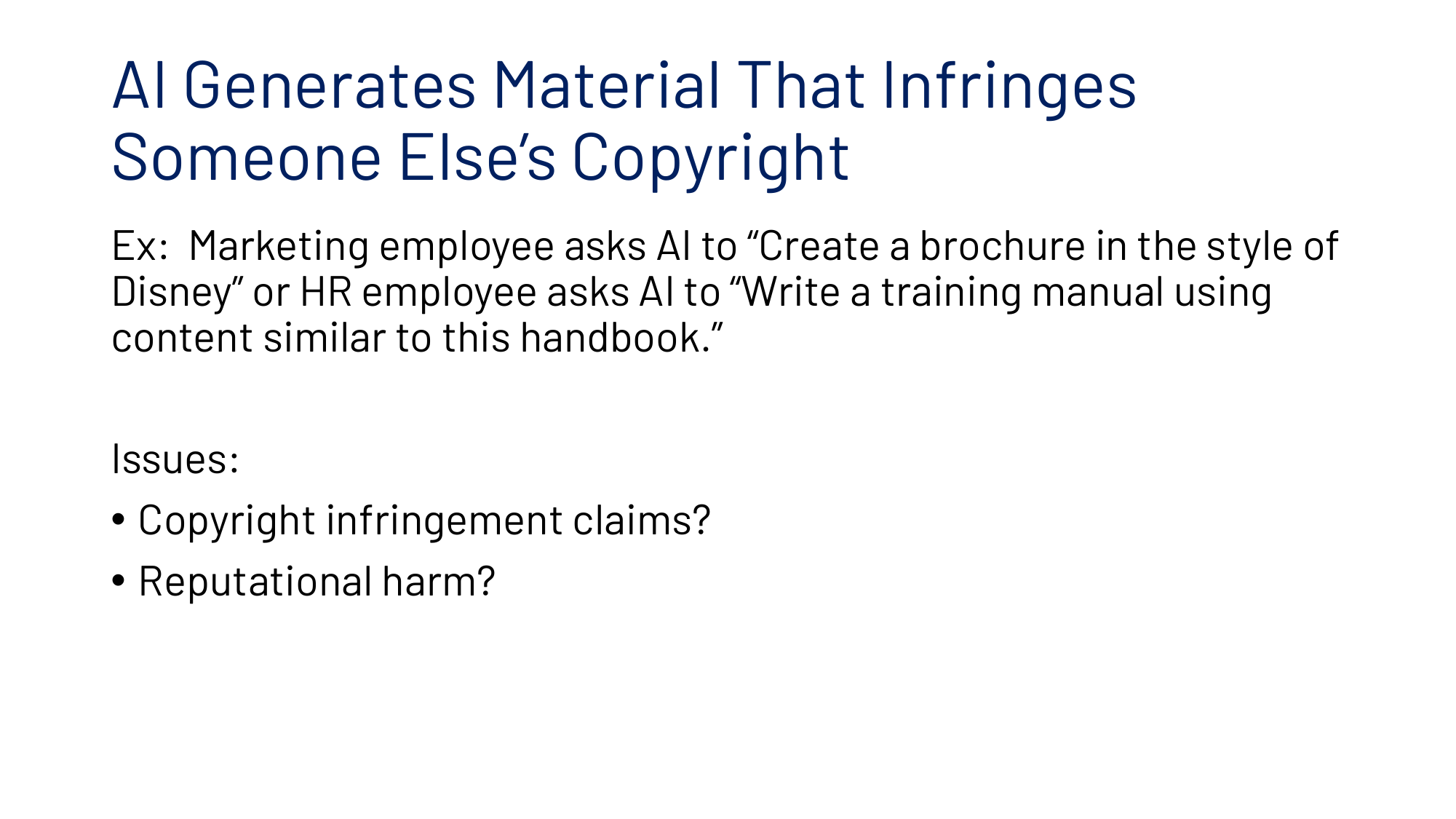

# AI Generates Material That Infringes Someone Else’s Copyright
Ex:  Marketing employee asks AI to “Create a brochure in the style of Disney” or HR employee asks AI to “Write a training manual using content similar to this handbook.”

Issues:
Copyright infringement claims?
Reputational harm?